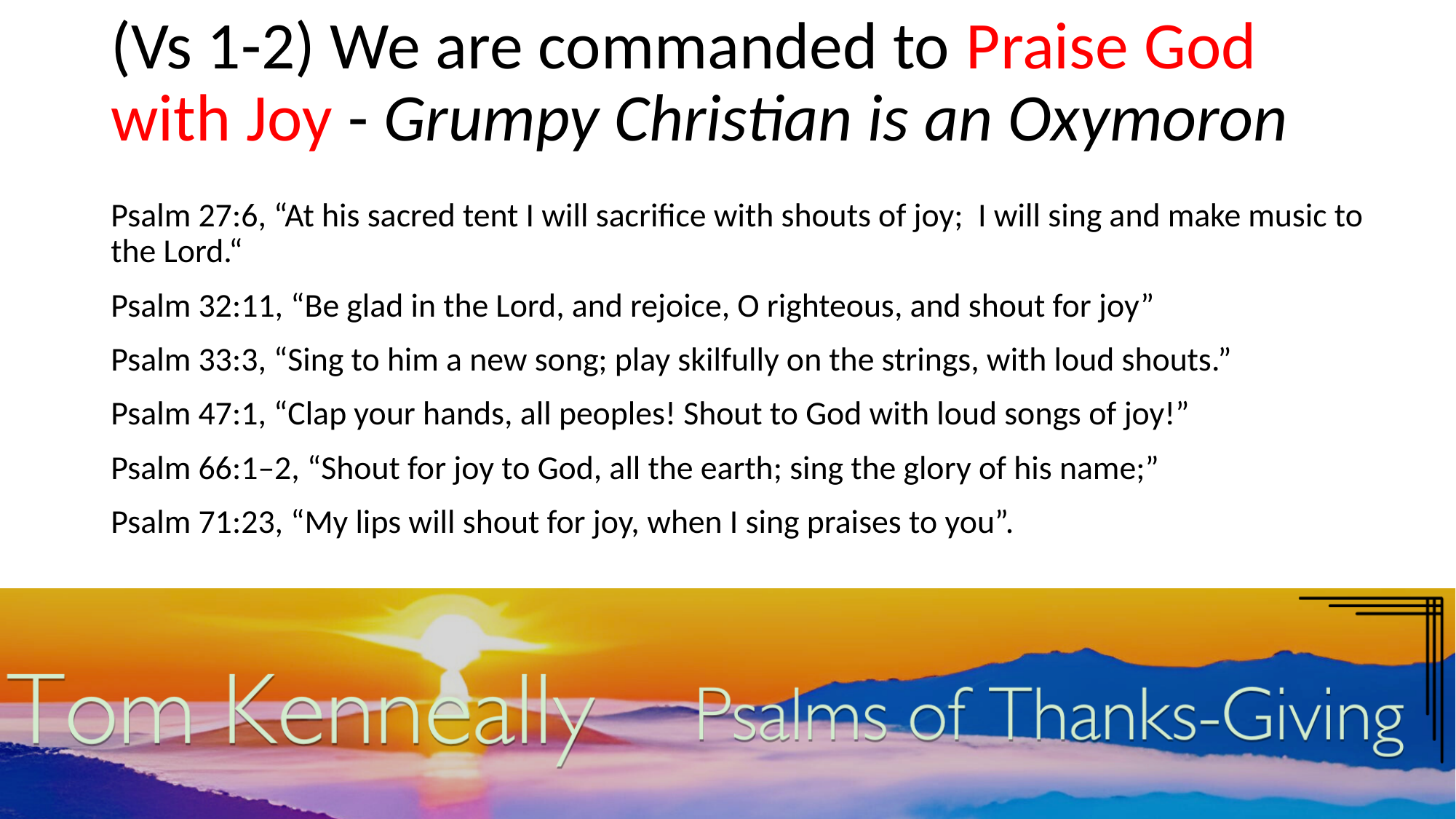

# (Vs 1-2) We are commanded to Praise God with Joy - Grumpy Christian is an Oxymoron

Psalm 27:6, “At his sacred tent I will sacrifice with shouts of joy;  I will sing and make music to the Lord.“
Psalm 32:11, “Be glad in the Lord, and rejoice, O righteous, and shout for joy”
Psalm 33:3, “Sing to him a new song; play skilfully on the strings, with loud shouts.”
Psalm 47:1, “Clap your hands, all peoples! Shout to God with loud songs of joy!”
Psalm 66:1–2, “Shout for joy to God, all the earth; sing the glory of his name;”
Psalm 71:23, “My lips will shout for joy, when I sing praises to you”.